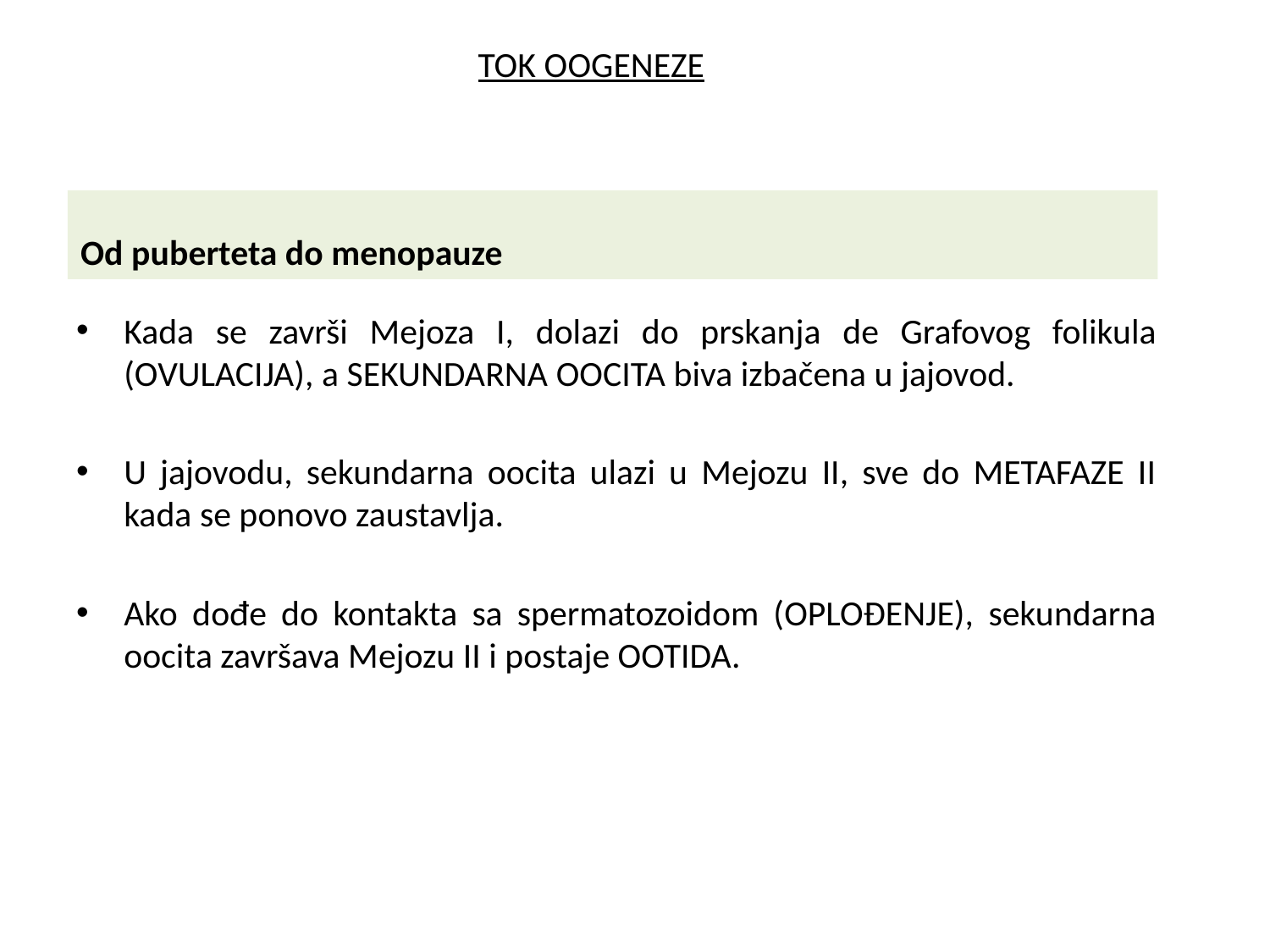

TOK OOGENEZE
Od puberteta do menopauze
Kada se završi Mejoza I, dolazi do prskanja de Grafovog folikula (OVULACIJA), a SEKUNDARNA OOCITA biva izbačena u jajovod.

U jajovodu, sekundarna oocita ulazi u Mejozu II, sve do METAFAZE II kada se ponovo zaustavlja.

Ako dođe do kontakta sa spermatozoidom (OPLOĐENJE), sekundarna oocita završava Mejozu II i postaje OOTIDA.